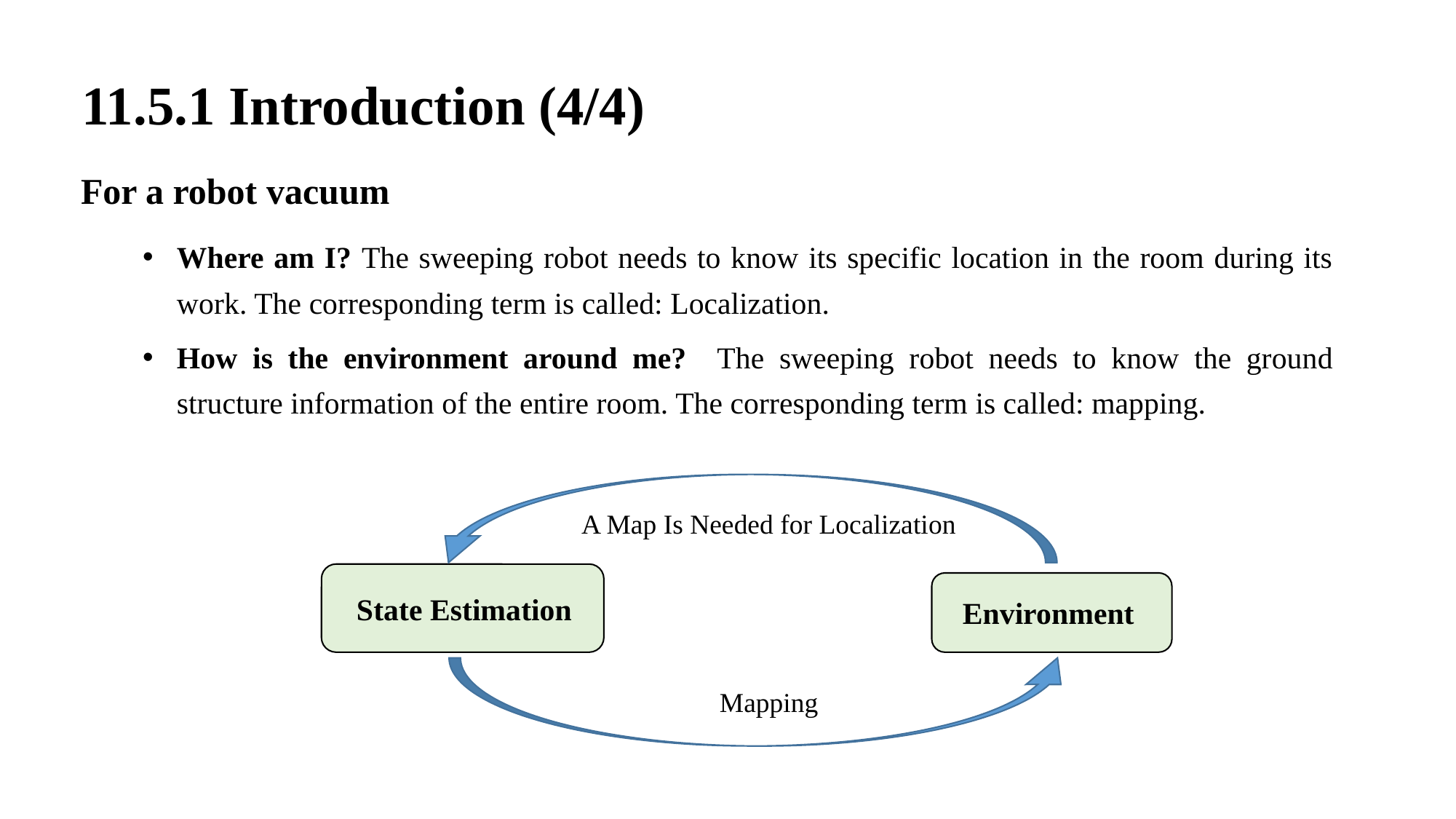

11.5.1 Introduction (4/4)
For a robot vacuum

Where am I? The sweeping robot needs to know its specific location in the room during its work. The corresponding term is called: Localization.
How is the environment around me?  The sweeping robot needs to know the ground structure information of the entire room. The corresponding term is called: mapping.

A Map Is Needed for Localization

State Estimation
Environment
Mapping